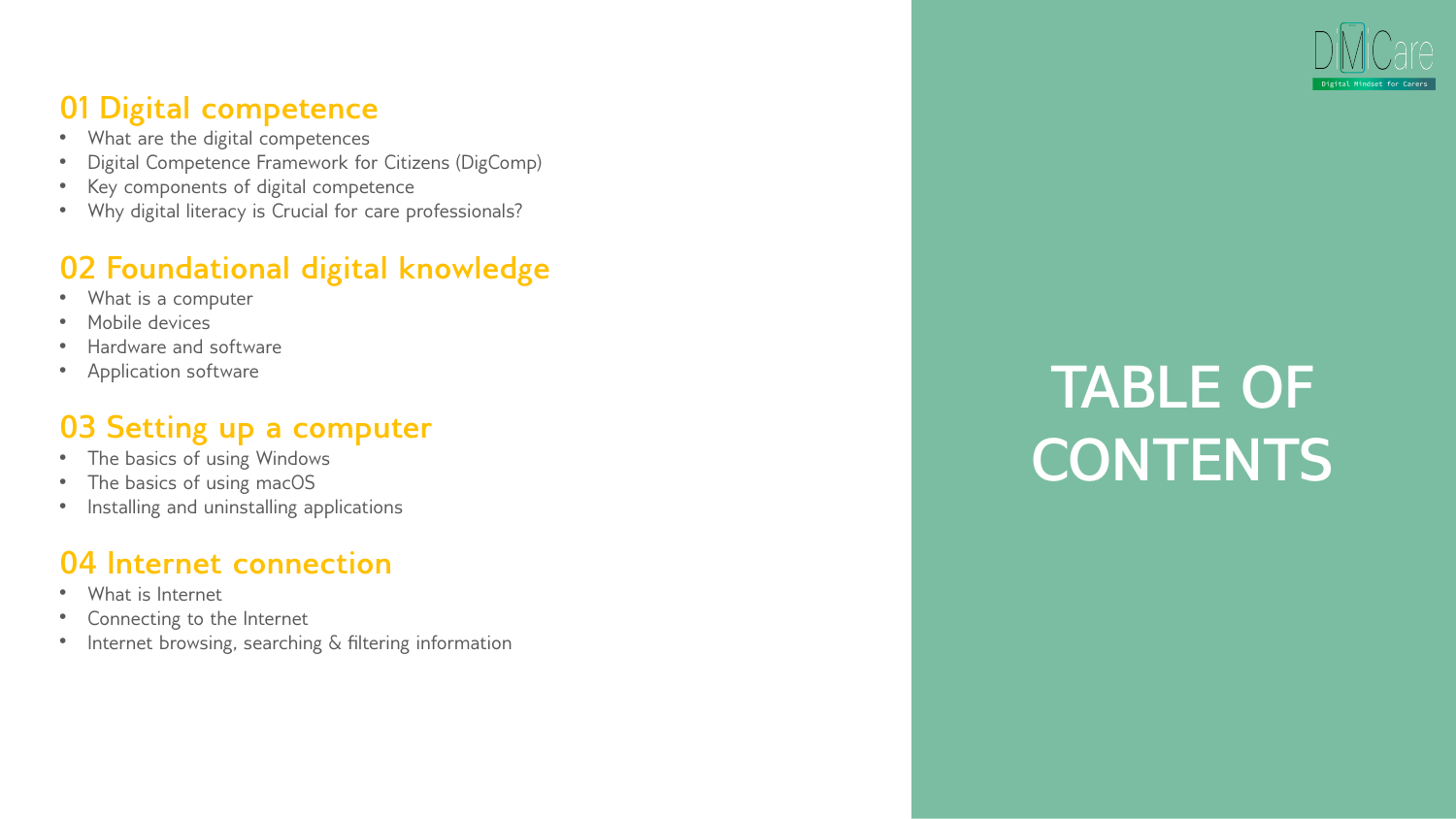

01 Digital competence
What are the digital competences
Digital Competence Framework for Citizens (DigComp)
Key components of digital competence
Why digital literacy is Crucial for care professionals?

02 Foundational digital knowledge
What is a computer
Mobile devices
Hardware and software
Application software

03 Setting up a computer
The basics of using Windows
The basics of using macOS
Installing and uninstalling applications

04 Internet connection
What is Internet
Connecting to the Internet
Internet browsing, searching & filtering information
TABLE OF CONTENTS